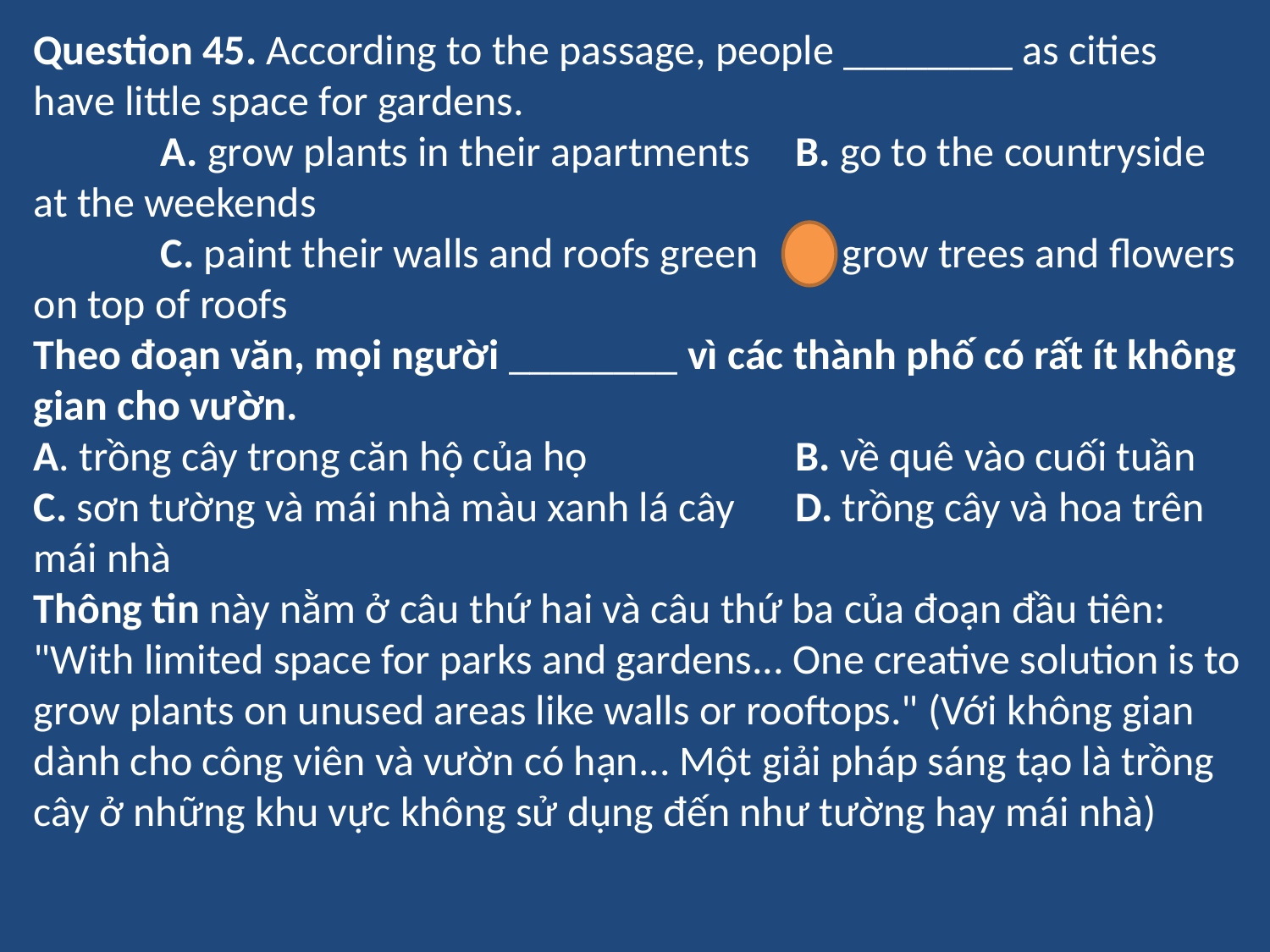

Question 45. According to the passage, people ________ as cities have little space for gardens.
	A. grow plants in their apartments	B. go to the countryside at the weekends
	C. paint their walls and roofs green	D. grow trees and flowers on top of roofs
Theo đoạn văn, mọi người ________ vì các thành phố có rất ít không gian cho vườn.
A. trồng cây trong căn hộ của họ		B. về quê vào cuối tuần
C. sơn tường và mái nhà màu xanh lá cây	D. trồng cây và hoa trên mái nhà
Thông tin này nằm ở câu thứ hai và câu thứ ba của đoạn đầu tiên: "With limited space for parks and gardens... One creative solution is to grow plants on unused areas like walls or rooftops." (Với không gian dành cho công viên và vườn có hạn... Một giải pháp sáng tạo là trồng cây ở những khu vực không sử dụng đến như tường hay mái nhà)